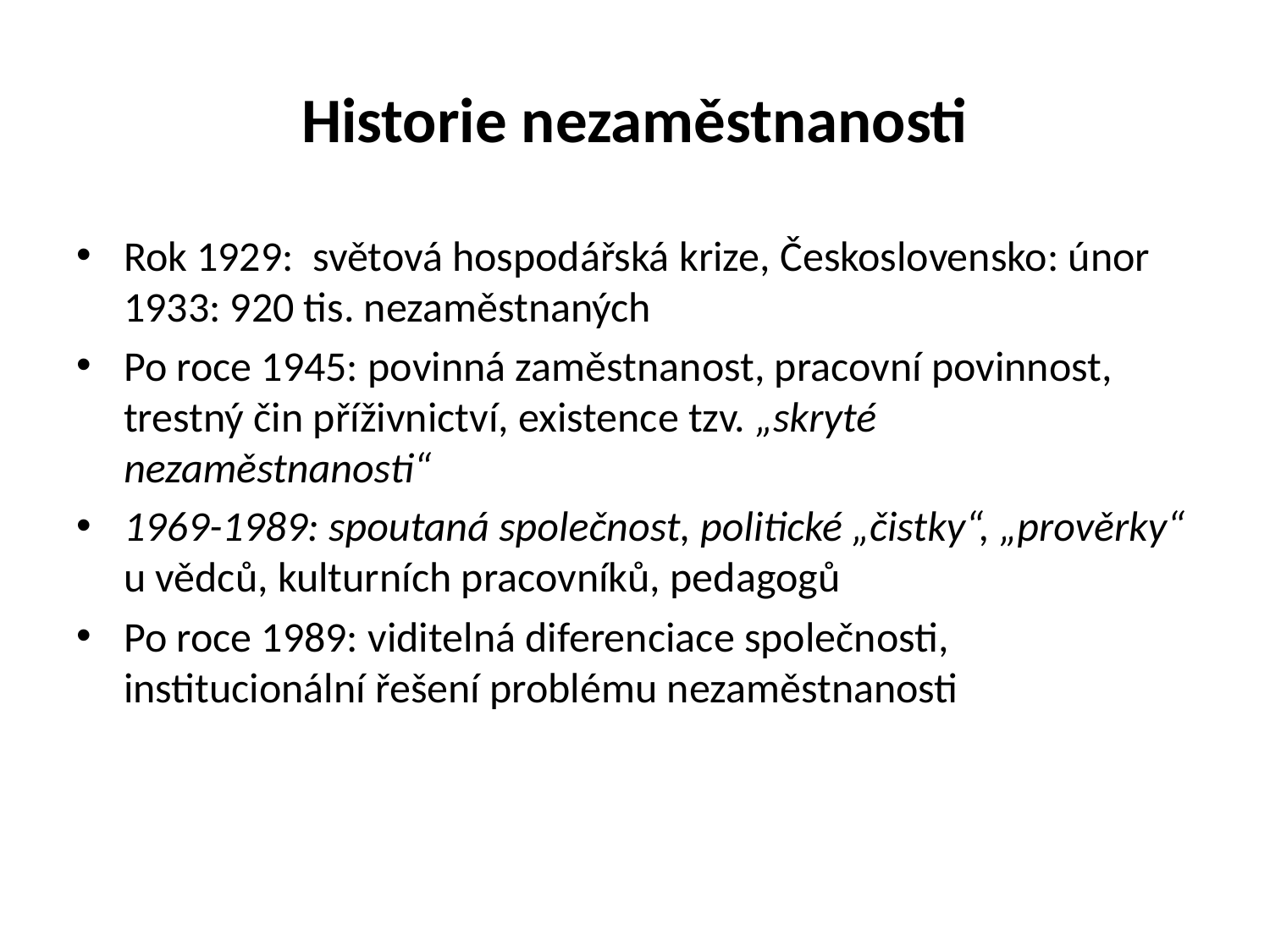

# Historie nezaměstnanosti
Rok 1929:  světová hospodářská krize, Československo: únor 1933: 920 tis. nezaměstnaných
Po roce 1945: povinná zaměstnanost, pracovní povinnost, trestný čin příživnictví, existence tzv. „skryté nezaměstnanosti“
1969-1989: spoutaná společnost, politické „čistky“, „prověrky“ u vědců, kulturních pracovníků, pedagogů
Po roce 1989: viditelná diferenciace společnosti, institucionální řešení problému nezaměstnanosti